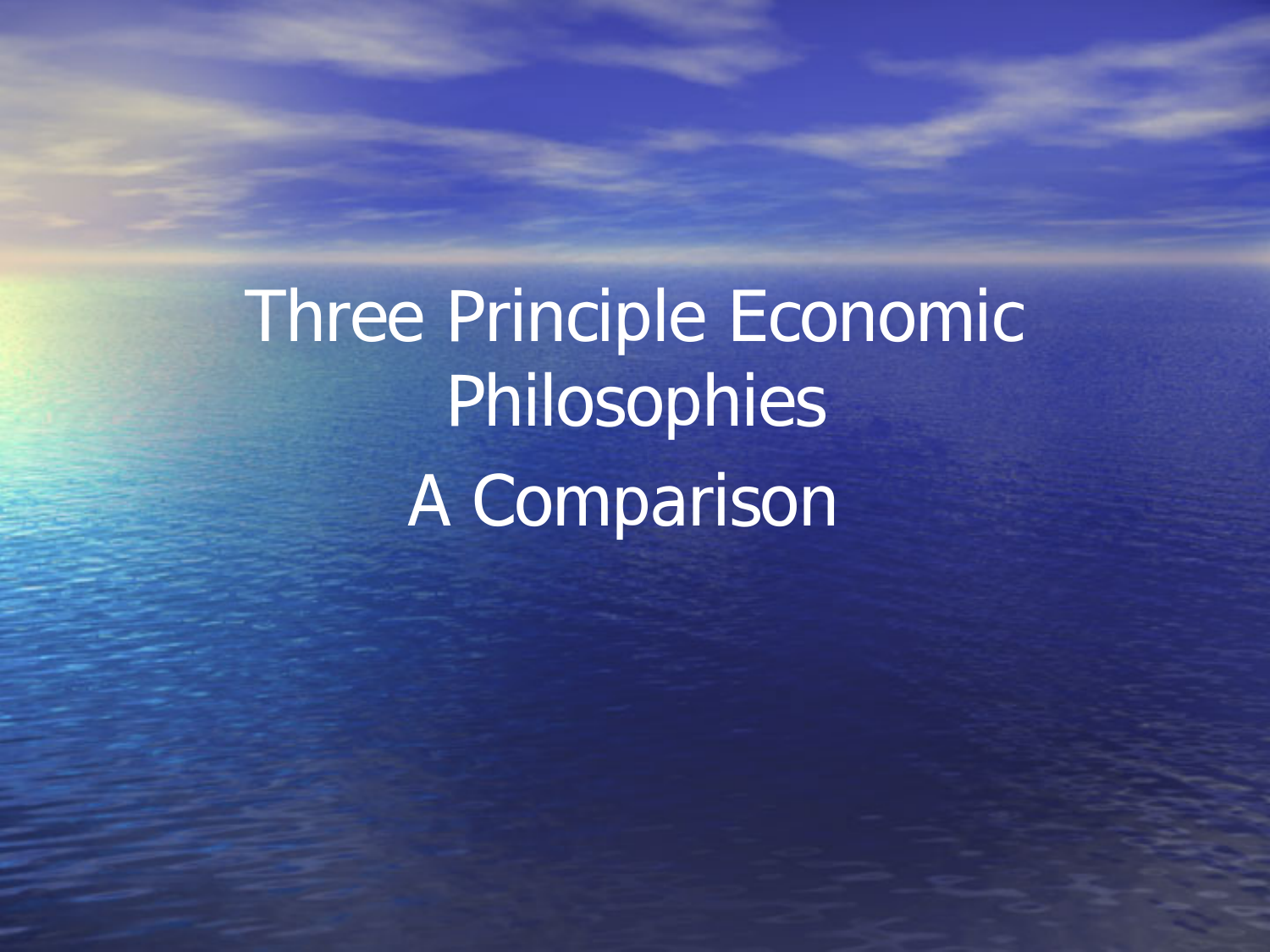

#
Three Principle Economic Philosophies
A Comparison